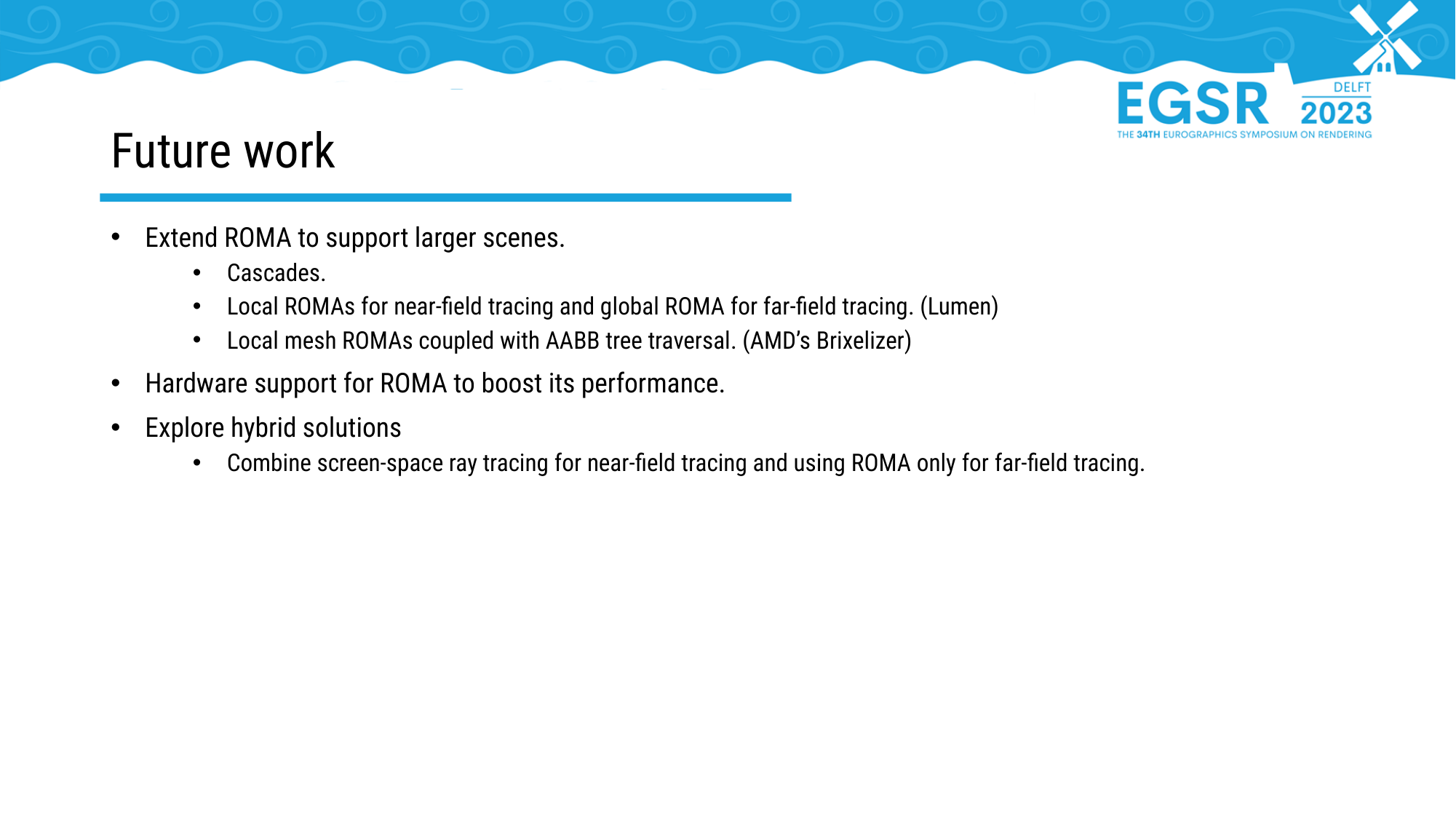

# Future work
Extend ROMA to support larger scenes.
Cascades.
Local ROMAs for near-field tracing and global ROMA for far-field tracing. (Lumen)
Local mesh ROMAs coupled with AABB tree traversal. (AMD’s Brixelizer)
Hardware support for ROMA to boost its performance.
Explore hybrid solutions
Combine screen-space ray tracing for near-field tracing and using ROMA only for far-field tracing.